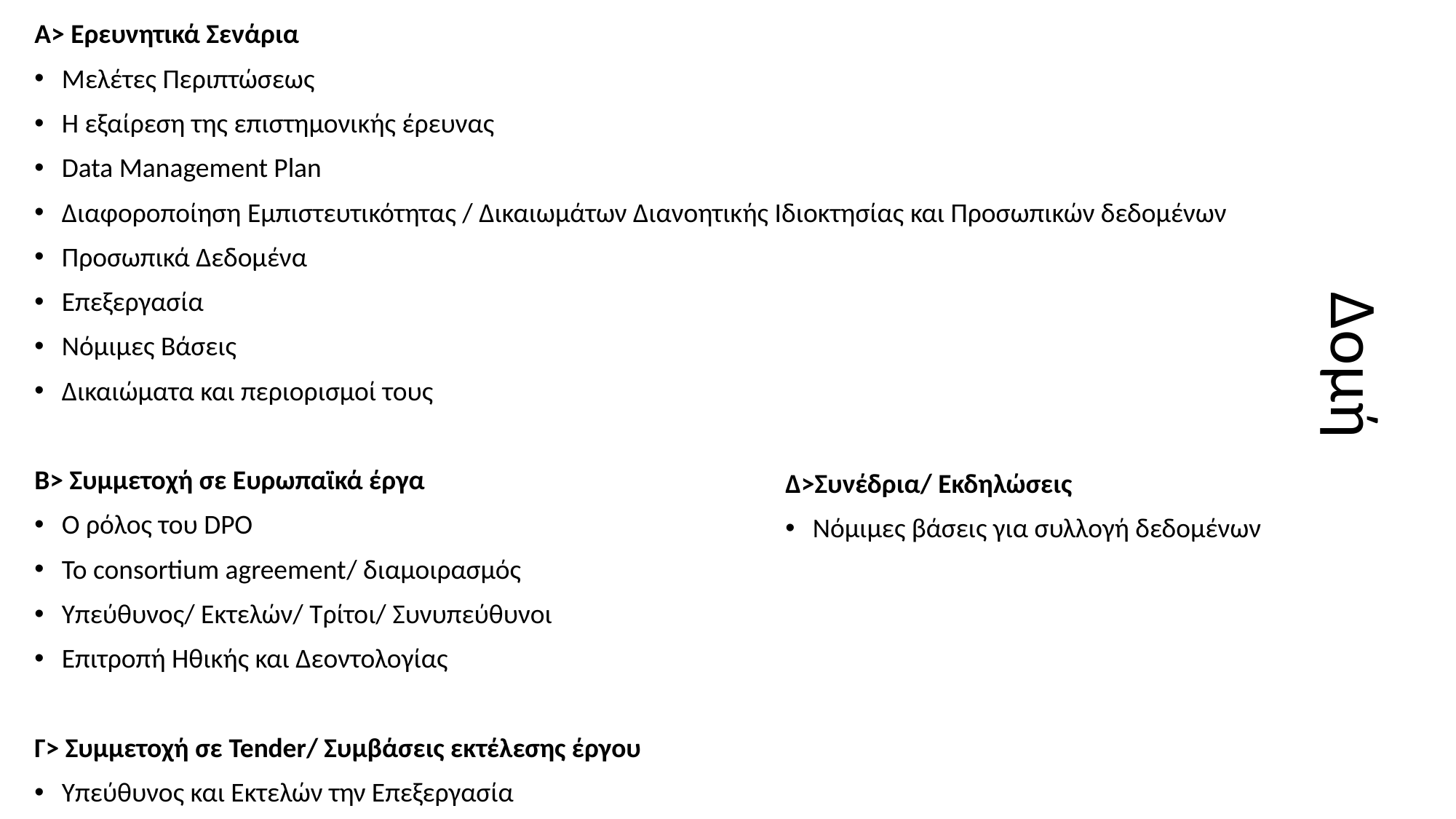

Α> Ερευνητικά Σενάρια
Μελέτες Περιπτώσεως
Η εξαίρεση της επιστημονικής έρευνας
Data Management Plan
Διαφοροποίηση Εμπιστευτικότητας / Δικαιωμάτων Διανοητικής Ιδιοκτησίας και Προσωπικών δεδομένων
Προσωπικά Δεδομένα
Επεξεργασία
Νόμιμες Βάσεις
Δικαιώματα και περιορισμοί τους

Β> Συμμετοχή σε Ευρωπαϊκά έργα
O ρόλος του DPO
Το consortium agreement/ διαμοιρασμός
Υπεύθυνος/ Εκτελών/ Τρίτοι/ Συνυπεύθυνοι
Επιτροπή Ηθικής και Δεοντολογίας

Γ> Συμμετοχή σε Tender/ Συμβάσεις εκτέλεσης έργου
Υπεύθυνος και Εκτελών την Επεξεργασία
# Δομή
Δ>Συνέδρια/ Εκδηλώσεις
Νόμιμες βάσεις για συλλογή δεδομένων